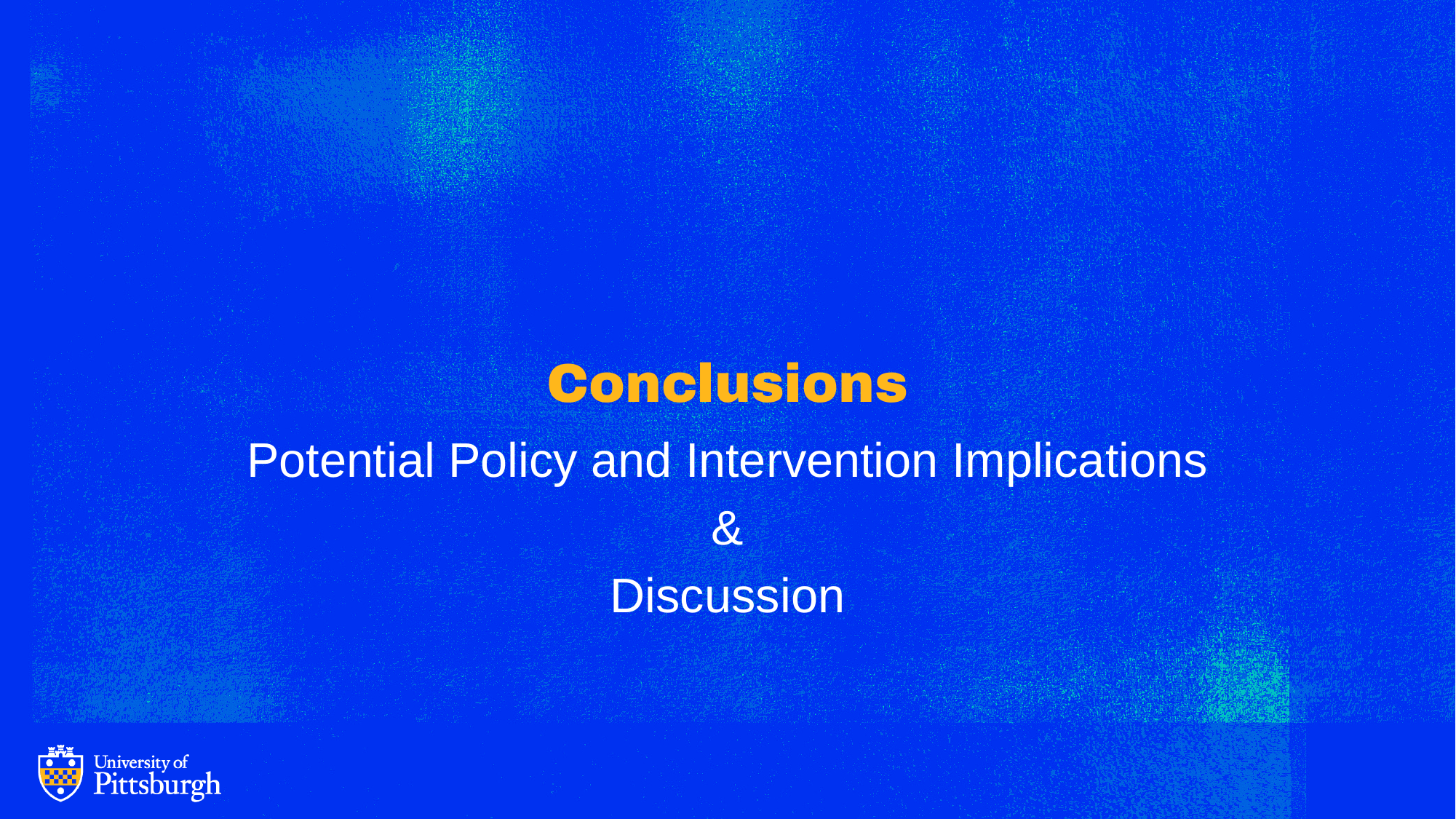

# Conclusions
Potential Policy and Intervention Implications
&
Discussion